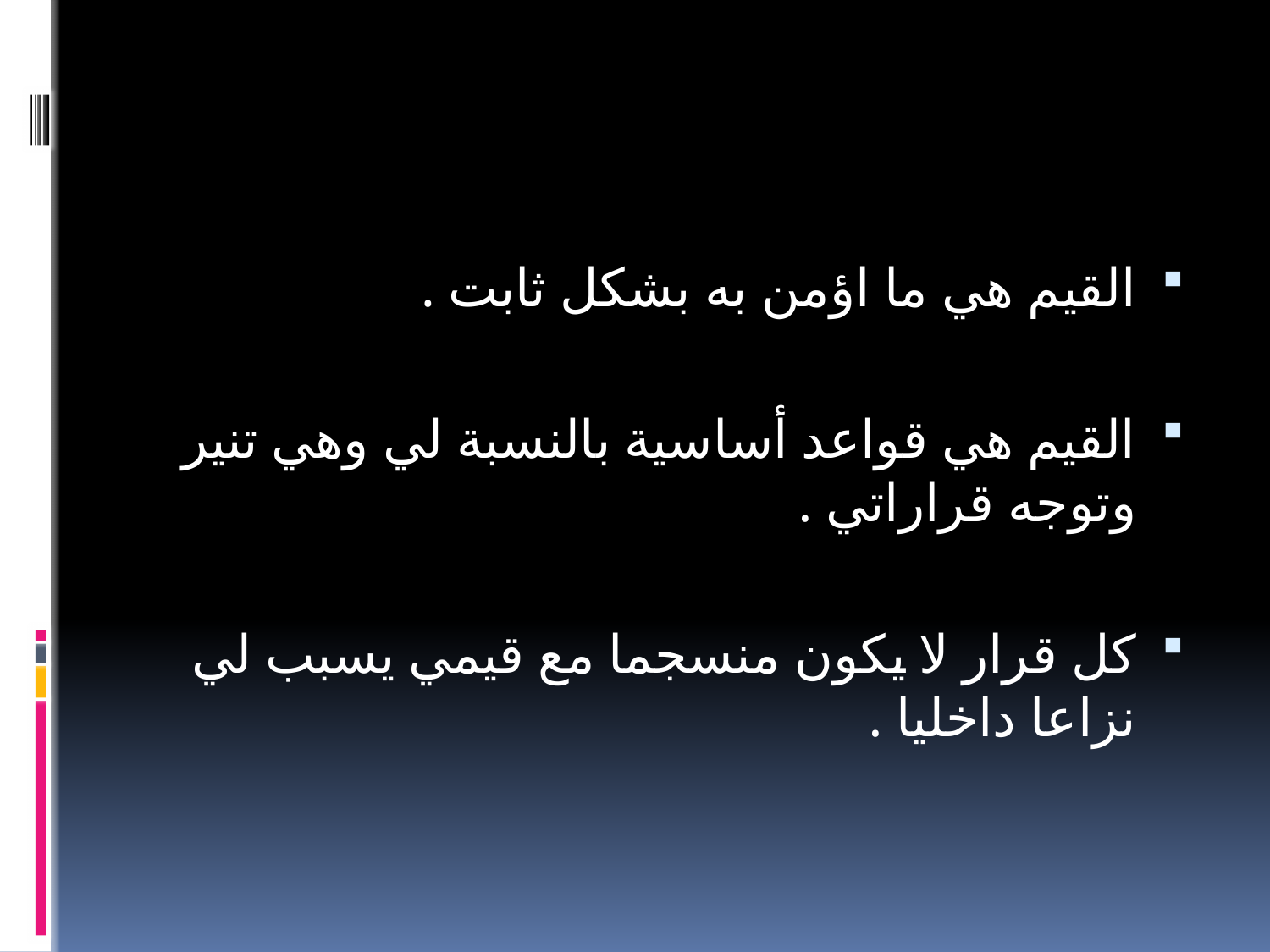

#
القيم هي ما اؤمن به بشكل ثابت .

القيم هي قواعد أساسية بالنسبة لي وهي تنير وتوجه قراراتي .

كل قرار لا يكون منسجما مع قيمي يسبب لي نزاعا داخليا .